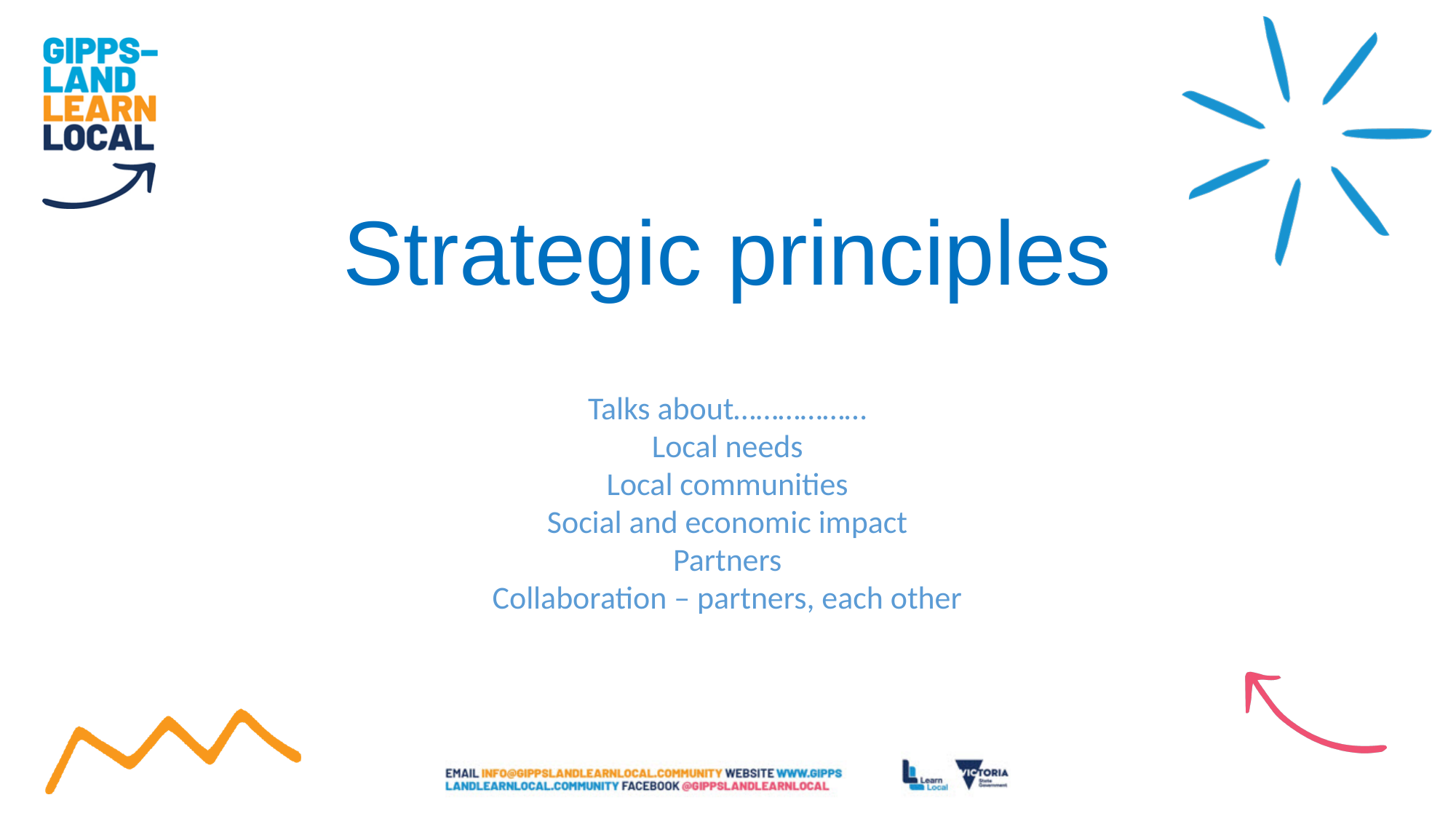

# Strategic principles
Talks about………………
Local needs
Local communities
Social and economic impact
Partners
Collaboration – partners, each other